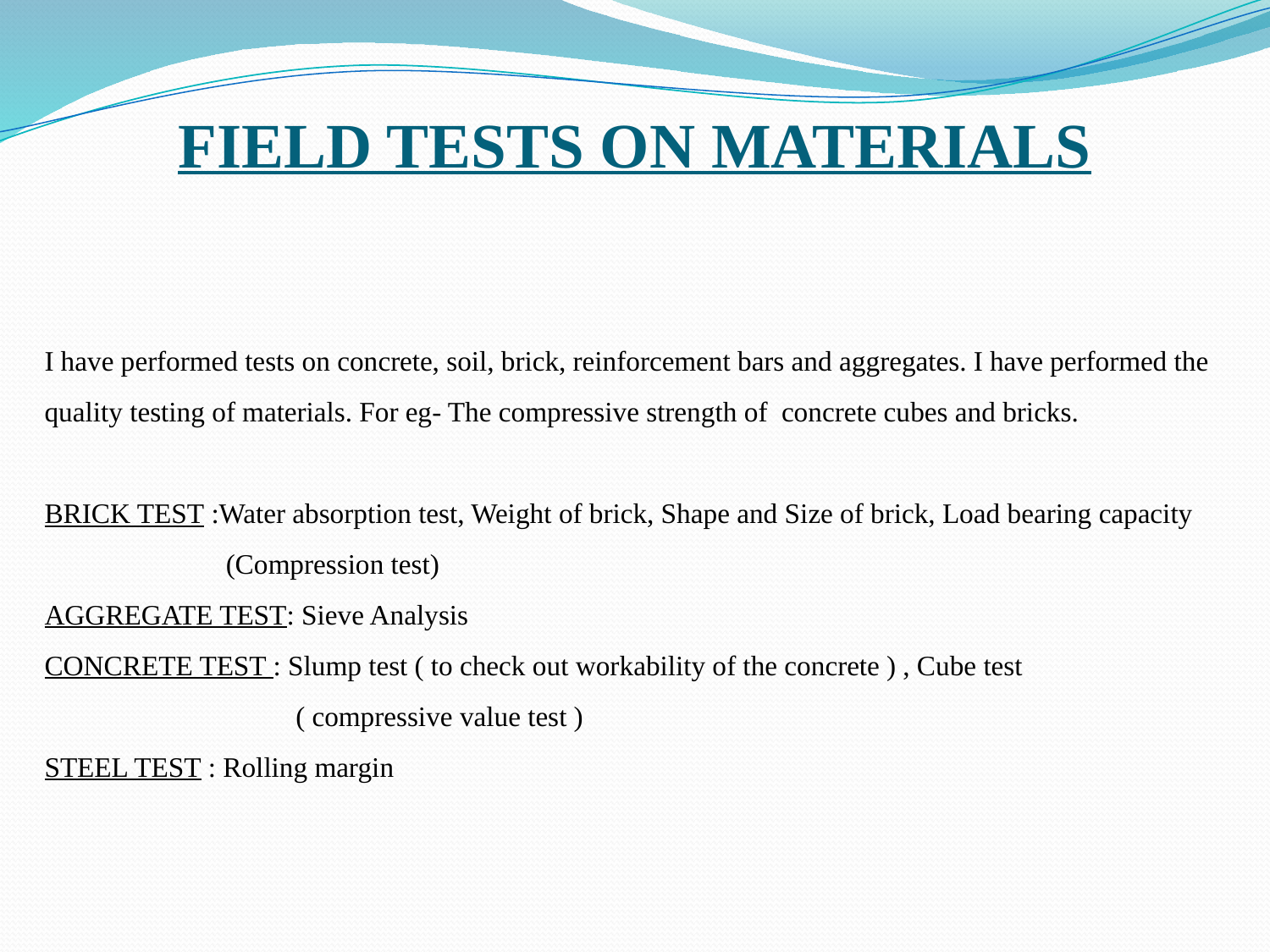

# FIELD TESTS ON MATERIALS

I have performed tests on concrete, soil, brick, reinforcement bars and aggregates. I have performed the quality testing of materials. For eg- The compressive strength of  concrete cubes and bricks.

BRICK TEST :Water absorption test, Weight of brick, Shape and Size of brick, Load bearing capacity
                          (Compression test)
AGGREGATE TEST: Sieve Analysis
CONCRETE TEST : Slump test ( to check out workability of the concrete ) , Cube test
                                    ( compressive value test )
STEEL TEST : Rolling margin